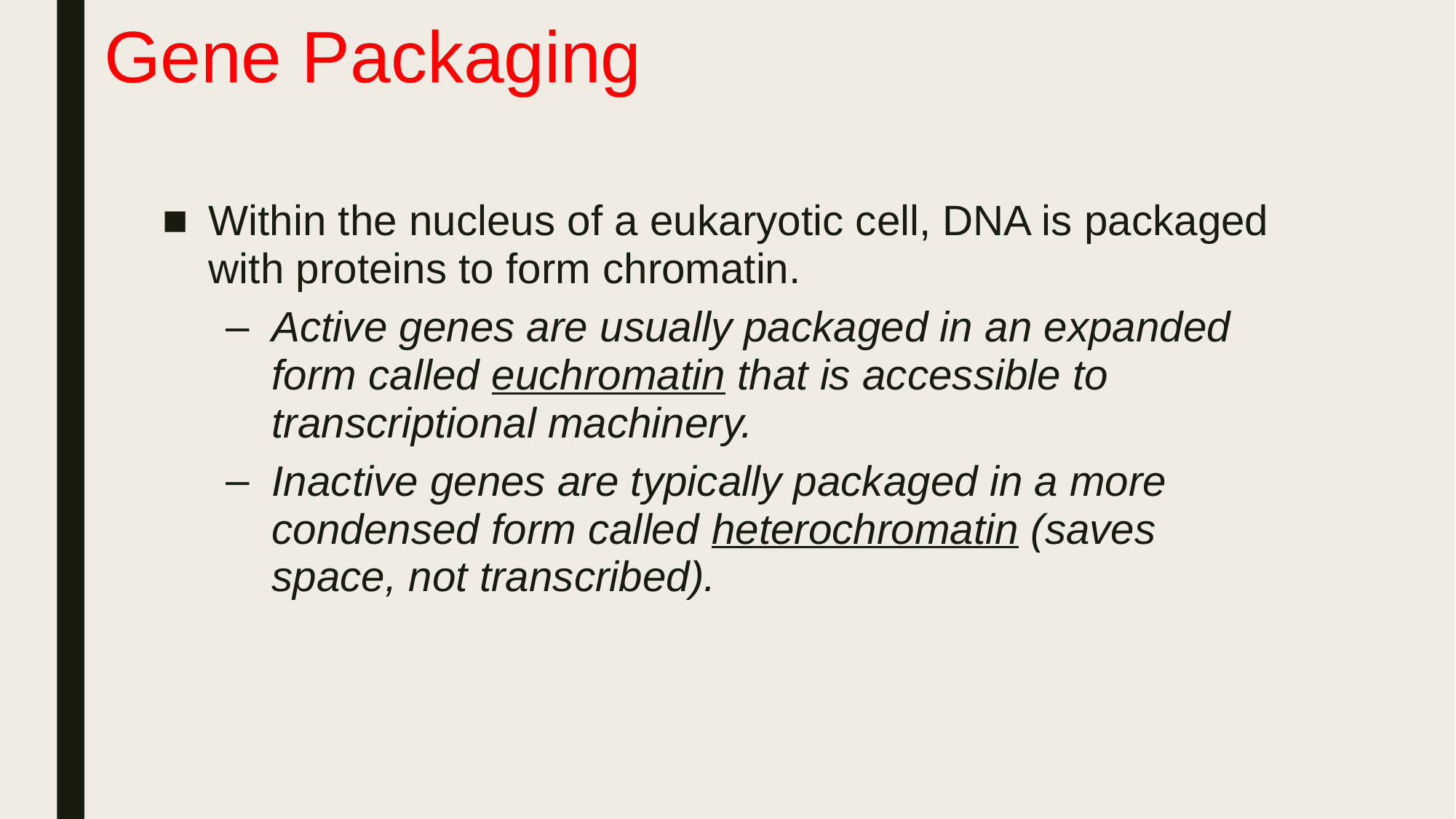

# Gene Packaging
Within the nucleus of a eukaryotic cell, DNA is packaged with proteins to form chromatin.
Active genes are usually packaged in an expanded form called euchromatin that is accessible to transcriptional machinery.
Inactive genes are typically packaged in a more condensed form called heterochromatin (saves space, not transcribed).